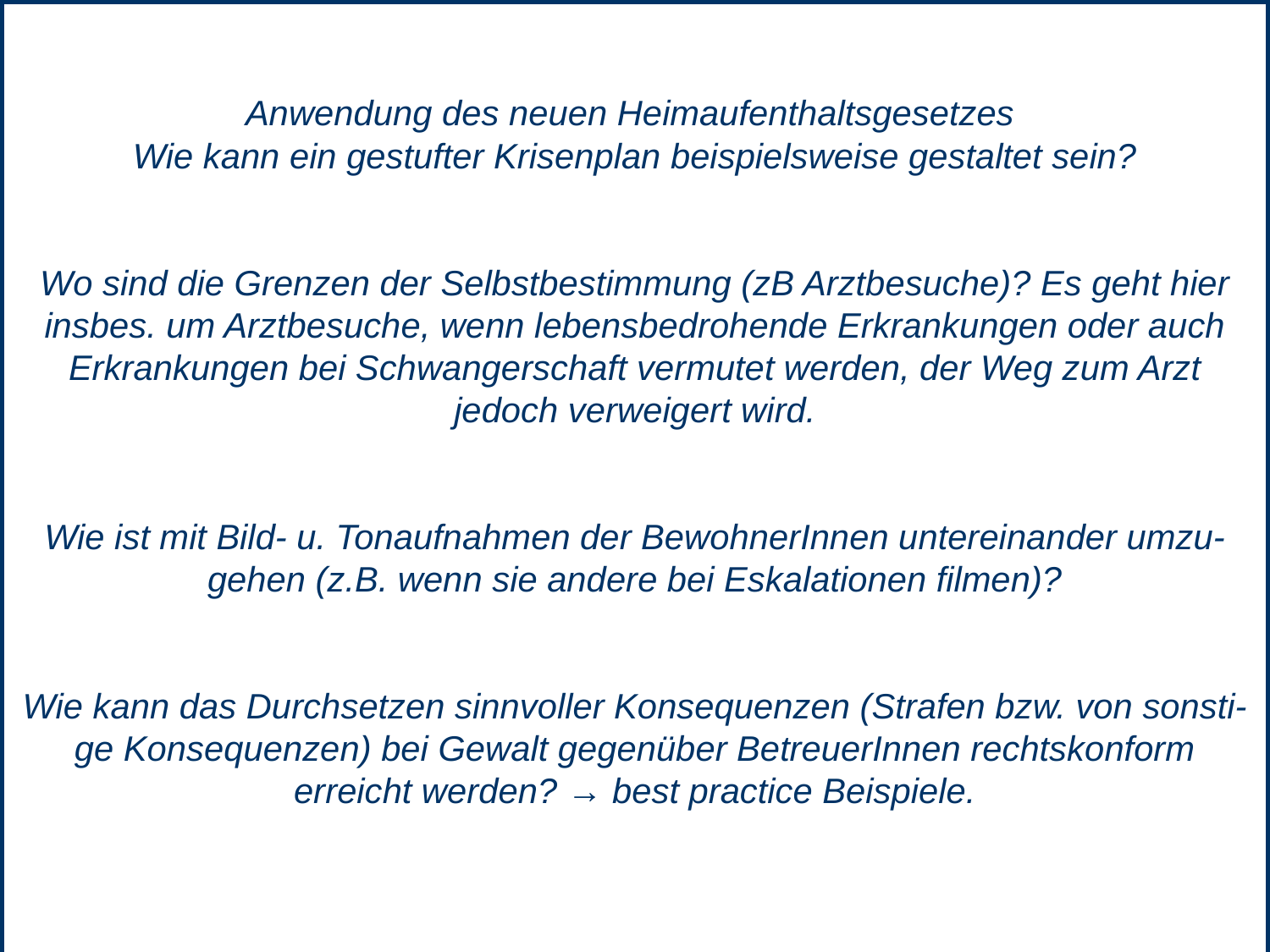

Anwendung des neuen Heimaufenthaltsgesetzes
Wie kann ein gestufter Krisenplan beispielsweise gestaltet sein?

Wo sind die Grenzen der Selbstbestimmung (zB Arztbesuche)? Es geht hier insbes. um Arztbesuche, wenn lebensbedrohende Erkrankungen oder auch Erkrankungen bei Schwangerschaft vermutet werden, der Weg zum Arzt jedoch verweigert wird.

Wie ist mit Bild- u. Tonaufnahmen der BewohnerInnen untereinander umzu- gehen (z.B. wenn sie andere bei Eskalationen filmen)?

Wie kann das Durchsetzen sinnvoller Konsequenzen (Strafen bzw. von sonsti- ge Konsequenzen) bei Gewalt gegenüber BetreuerInnen rechtskonform erreicht werden? → best practice Beispiele.